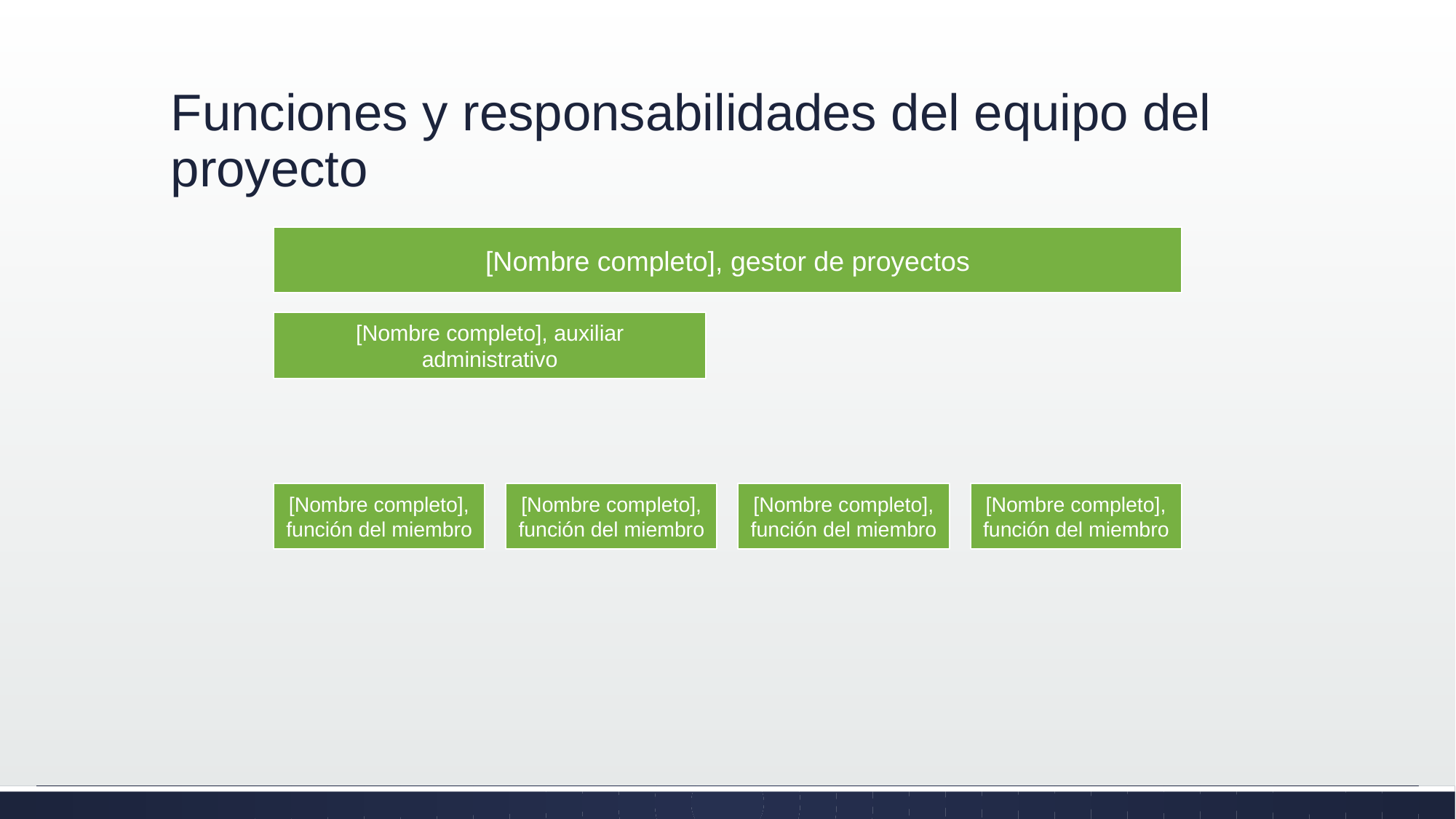

# Funciones y responsabilidades del equipo del proyecto
[Nombre completo], gestor de proyectos
[Nombre completo], auxiliar administrativo
[Nombre completo], función del miembro
[Nombre completo], función del miembro
[Nombre completo], función del miembro
[Nombre completo], función del miembro